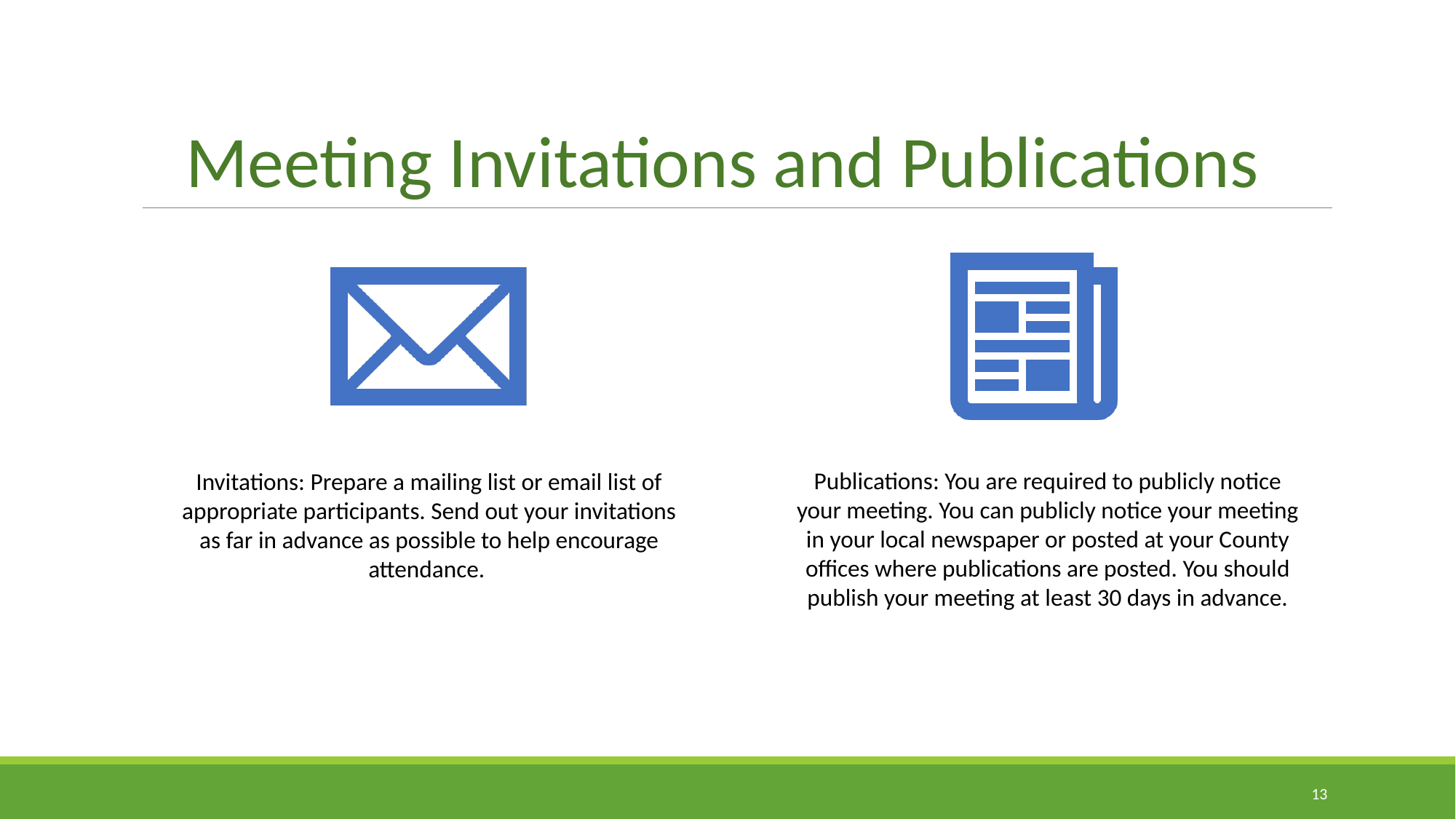

# Meeting Invitations and Publications
Invitations: Prepare a mailing list or email list of appropriate participants. Send out your invitations as far in advance as possible to help encourage attendance.
Publications: You are required to publicly notice your meeting. You can publicly notice your meeting in your local newspaper or posted at your County offices where publications are posted. You should publish your meeting at least 30 days in advance.
13